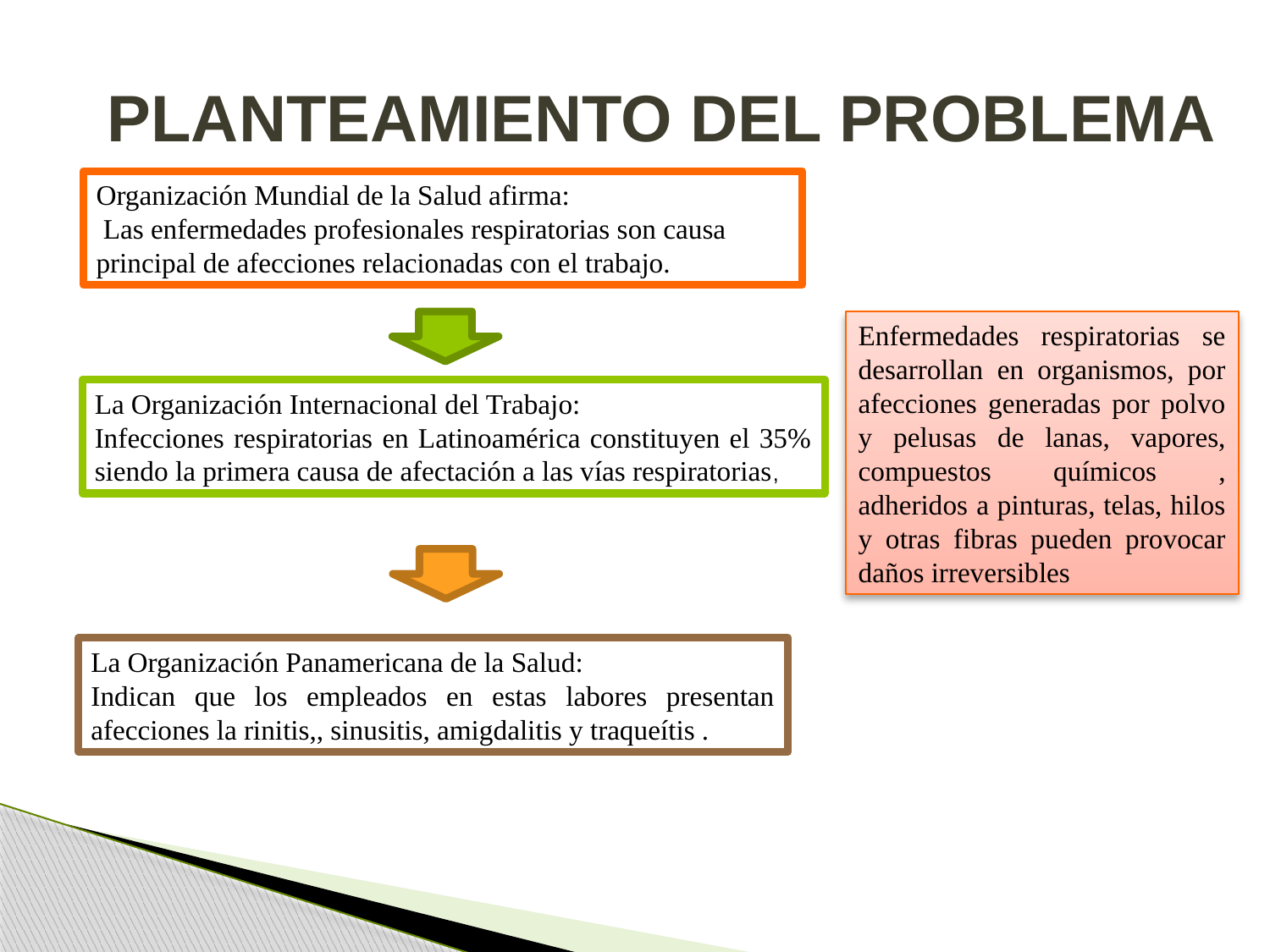

PLANTEAMIENTO DEL PROBLEMA
Organización Mundial de la Salud afirma:
 Las enfermedades profesionales respiratorias son causa principal de afecciones relacionadas con el trabajo.

Enfermedades respiratorias se desarrollan en organismos, por afecciones generadas por polvo y pelusas de lanas, vapores, compuestos químicos , adheridos a pinturas, telas, hilos y otras fibras pueden provocar daños irreversibles
La Organización Internacional del Trabajo:
Infecciones respiratorias en Latinoamérica constituyen el 35% siendo la primera causa de afectación a las vías respiratorias,

La Organización Panamericana de la Salud:
Indican que los empleados en estas labores presentan afecciones la rinitis,, sinusitis, amigdalitis y traqueítis .